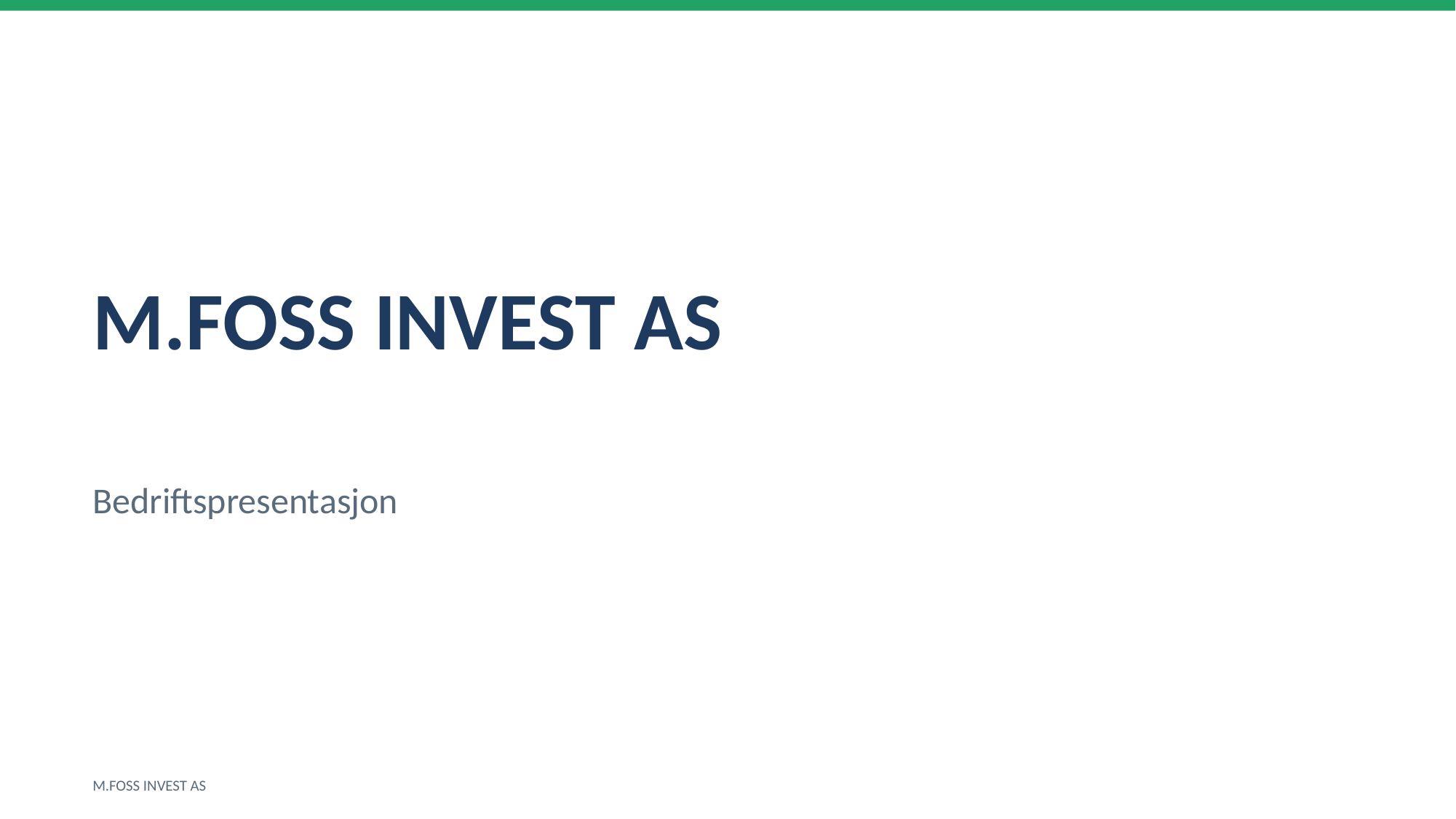

M.FOSS INVEST AS
Bedriftspresentasjon
M.FOSS INVEST AS